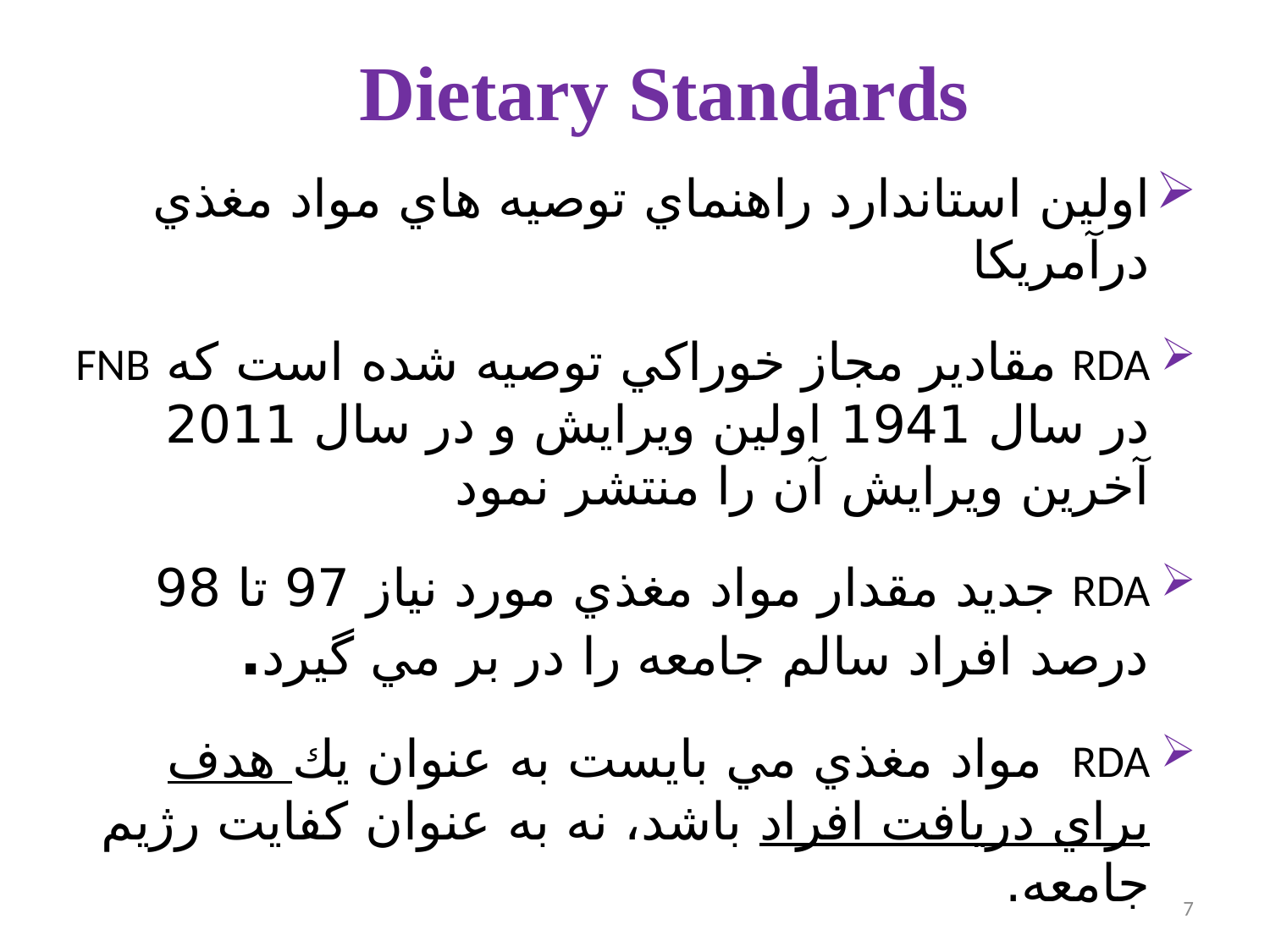

# Dietary Standards
اولين استاندارد راهنماي توصيه هاي مواد مغذي درآمريكا
RDA مقادير مجاز خوراكي توصيه شده است كه FNB در سال 1941 اولین ویرایش و در سال‌ 2011 آخرين ويرايش آن را منتشر نمود
RDA جديد مقدار مواد مغذي مورد نياز 97 تا 98 درصد افراد سالم جامعه را در بر مي گیرد.
RDA  مواد مغذي مي بايست به عنوان يك هدف براي دریافت افراد باشد، نه به عنوان كفايت رژيم جامعه.
7